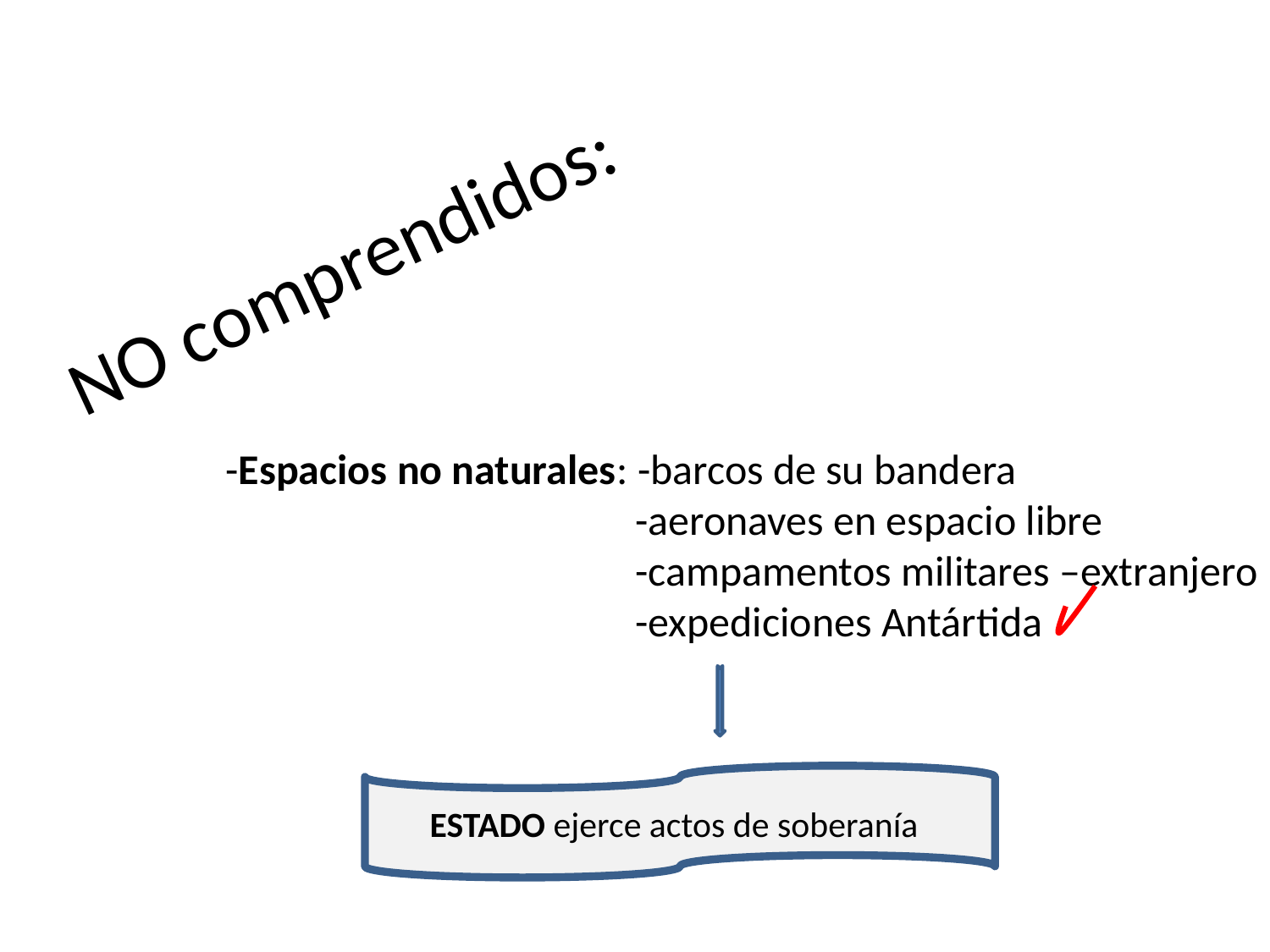

NO comprendidos:
-Espacios no naturales: -barcos de su bandera
                                           -aeronaves en espacio libre
                                           -campamentos militares –extranjero
                                           -expediciones Antártida

ESTADO ejerce actos de soberanía